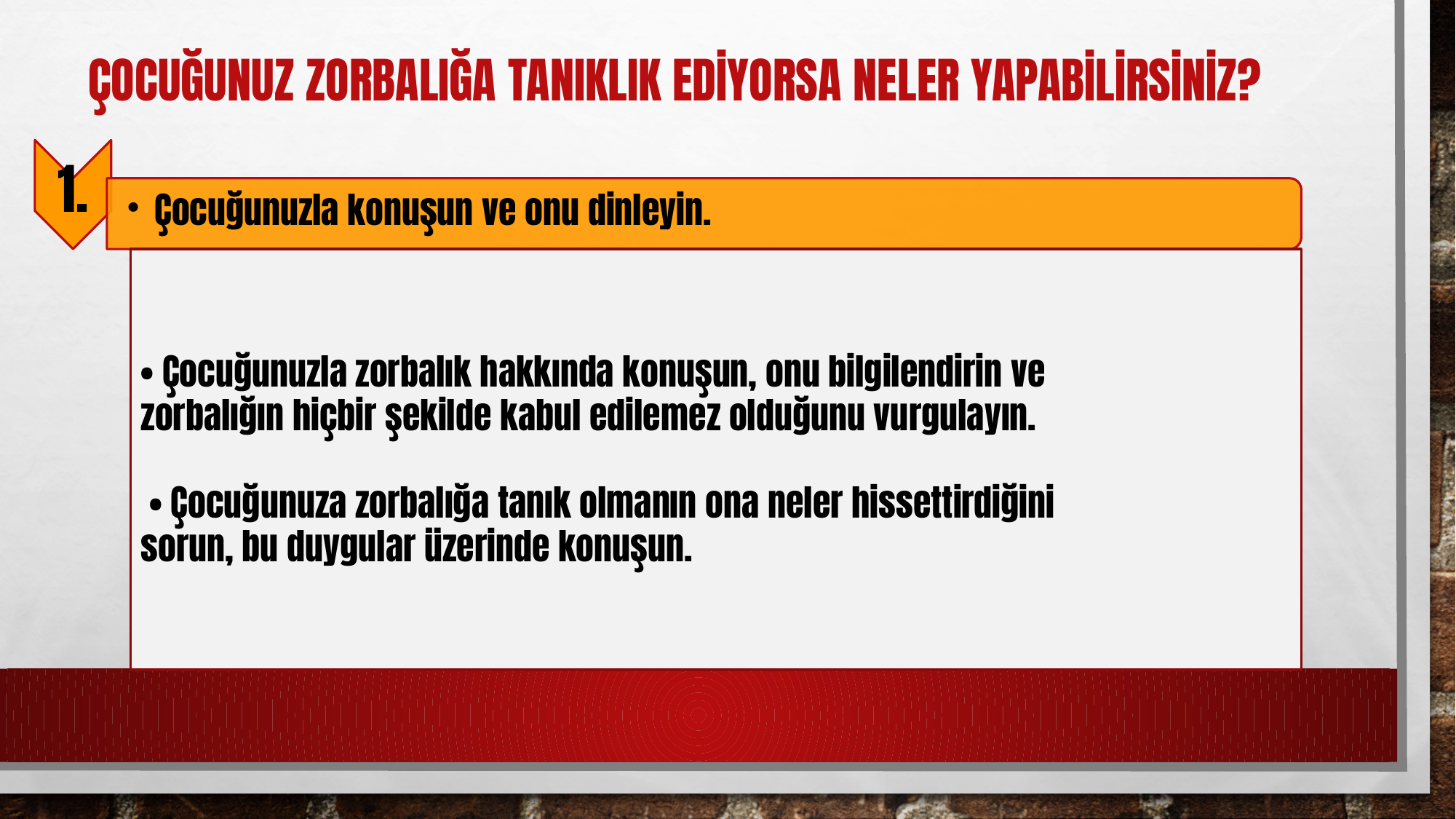

# Çocuğunuz Zorbalığa Tanıklık Ediyorsa Neler Yapabilirsiniz?
1.
Çocuğunuzla konuşun ve onu dinleyin.
• Çocuğunuzla zorbalık hakkında konuşun, onu bilgilendirin ve
zorbalığın hiçbir şekilde kabul edilemez olduğunu vurgulayın.

 • Çocuğunuza zorbalığa tanık olmanın ona neler hissettirdiğini
sorun, bu duygular üzerinde konuşun.